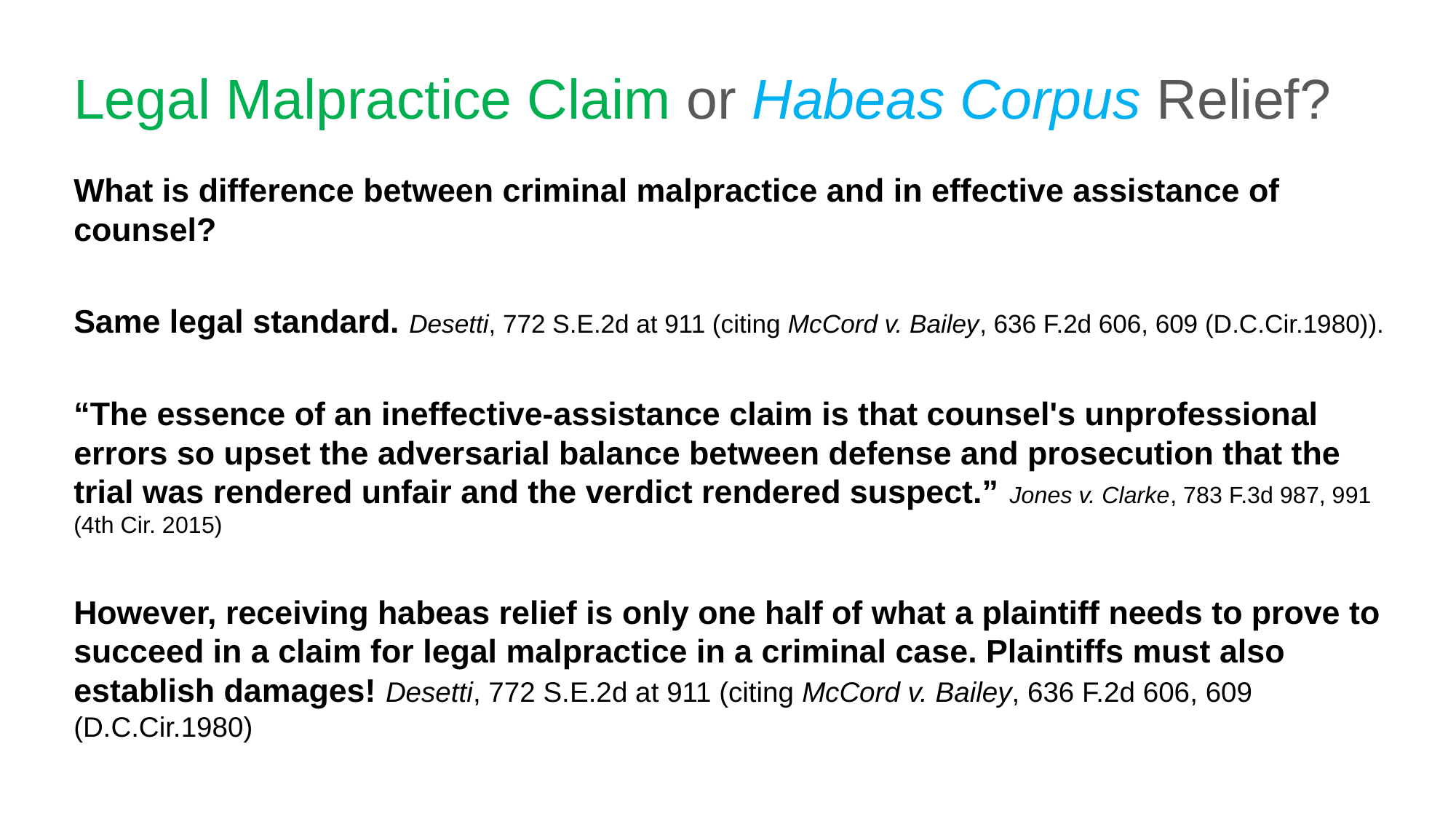

# Legal Malpractice Claim or Habeas Corpus Relief?
What is difference between criminal malpractice and in effective assistance of counsel?

Same legal standard. Desetti, 772 S.E.2d at 911 (citing McCord v. Bailey, 636 F.2d 606, 609 (D.C.Cir.1980)).

“The essence of an ineffective-assistance claim is that counsel's unprofessional errors so upset the adversarial balance between defense and prosecution that the trial was rendered unfair and the verdict rendered suspect.” Jones v. Clarke, 783 F.3d 987, 991 (4th Cir. 2015)

However, receiving habeas relief is only one half of what a plaintiff needs to prove to succeed in a claim for legal malpractice in a criminal case. Plaintiffs must also establish damages! Desetti, 772 S.E.2d at 911 (citing McCord v. Bailey, 636 F.2d 606, 609 (D.C.Cir.1980)